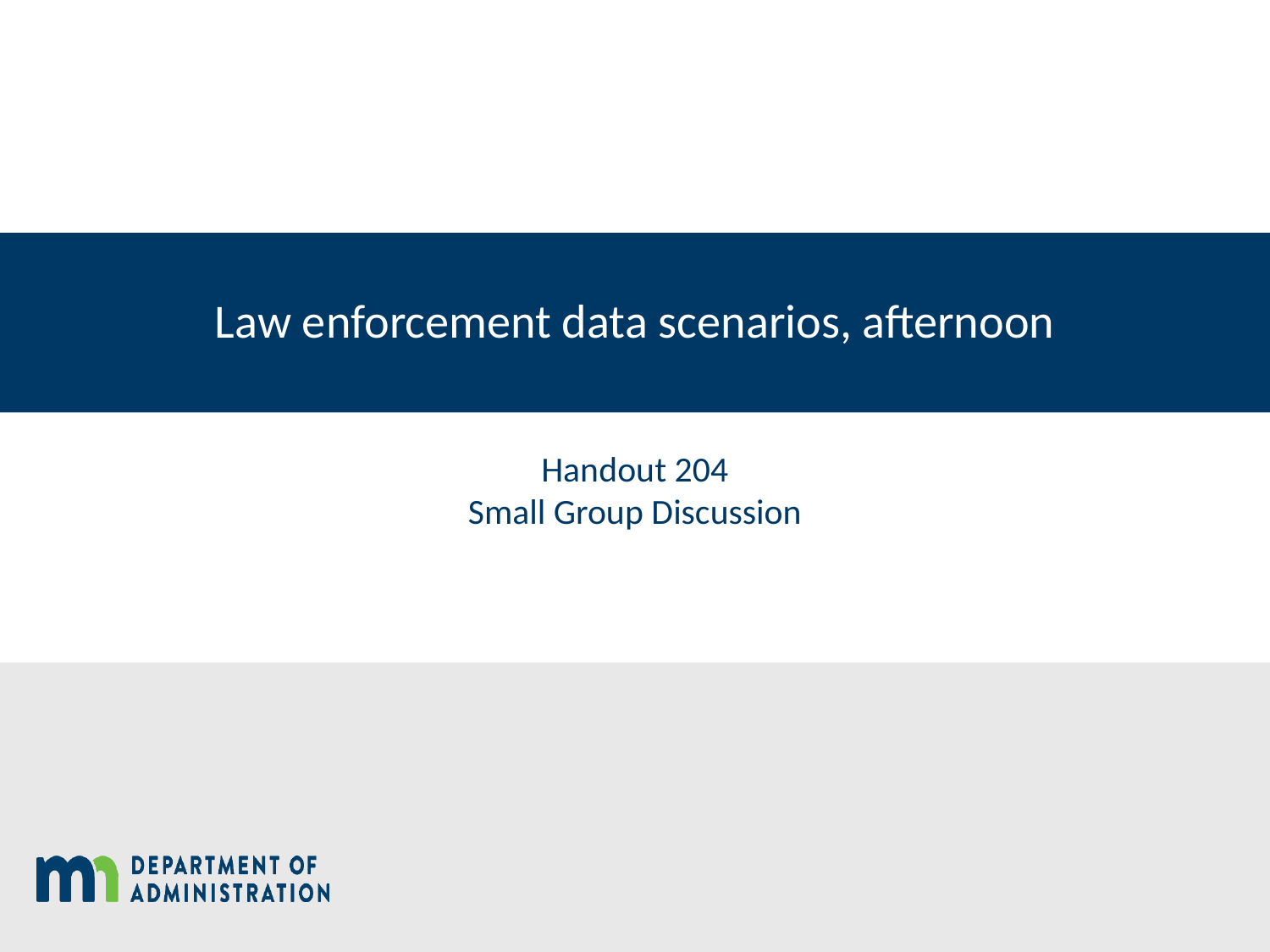

# Law enforcement data scenarios, afternoon
Handout 204
Small Group Discussion